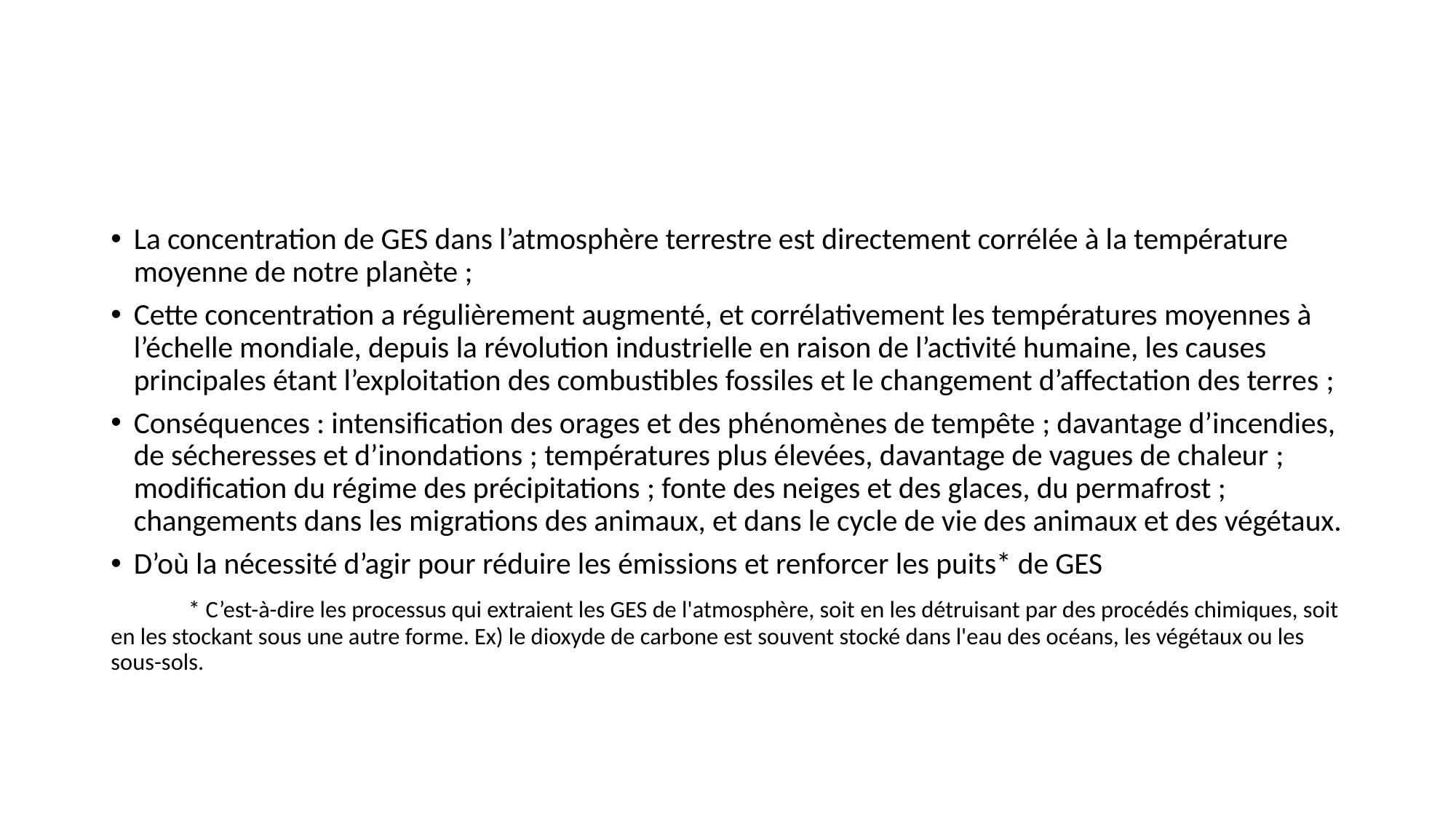

La concentration de GES dans l’atmosphère terrestre est directement corrélée à la température moyenne de notre planète ;
Cette concentration a régulièrement augmenté, et corrélativement les températures moyennes à l’échelle mondiale, depuis la révolution industrielle en raison de l’activité humaine, les causes principales étant l’exploitation des combustibles fossiles et le changement d’affectation des terres ;
Conséquences : intensification des orages et des phénomènes de tempête ; davantage d’incendies, de sécheresses et d’inondations ; températures plus élevées, davantage de vagues de chaleur ; modification du régime des précipitations ; fonte des neiges et des glaces, du permafrost ; changements dans les migrations des animaux, et dans le cycle de vie des animaux et des végétaux.
D’où la nécessité d’agir pour réduire les émissions et renforcer les puits* de GES
	* C’est-à-dire les processus qui extraient les GES de l'atmosphère, soit en les détruisant par des procédés chimiques, soit en les stockant sous une autre forme. Ex) le dioxyde de carbone est souvent stocké dans l'eau des océans, les végétaux ou les sous-sols.